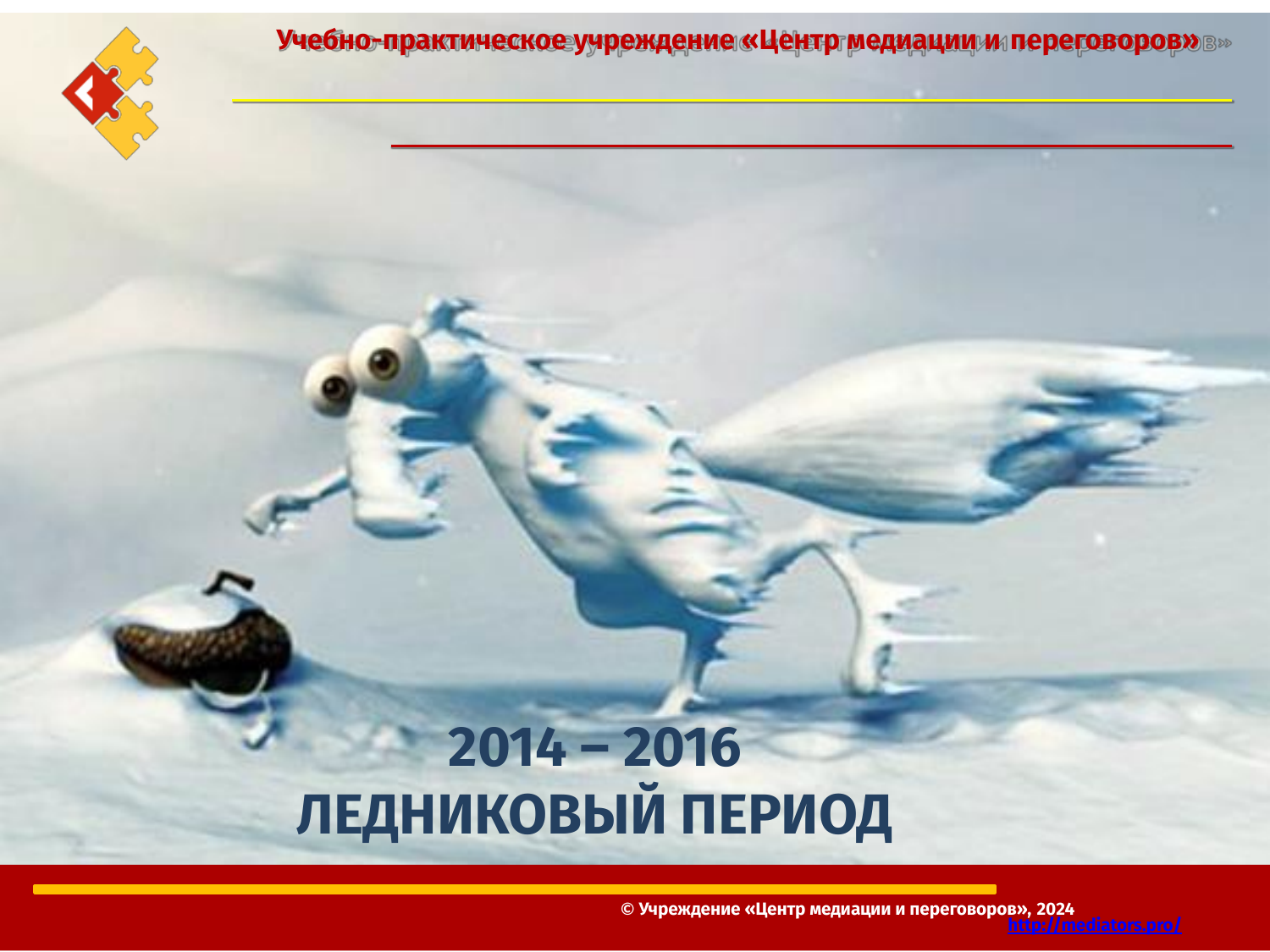

Учебно-практическое учреждение «Центр медиации и переговоров»

2014 – 2016
ЛЕДНИКОВЫЙ ПЕРИОД

© Учреждение «Центр медиации и переговоров», 2024
http://mediators.pro/